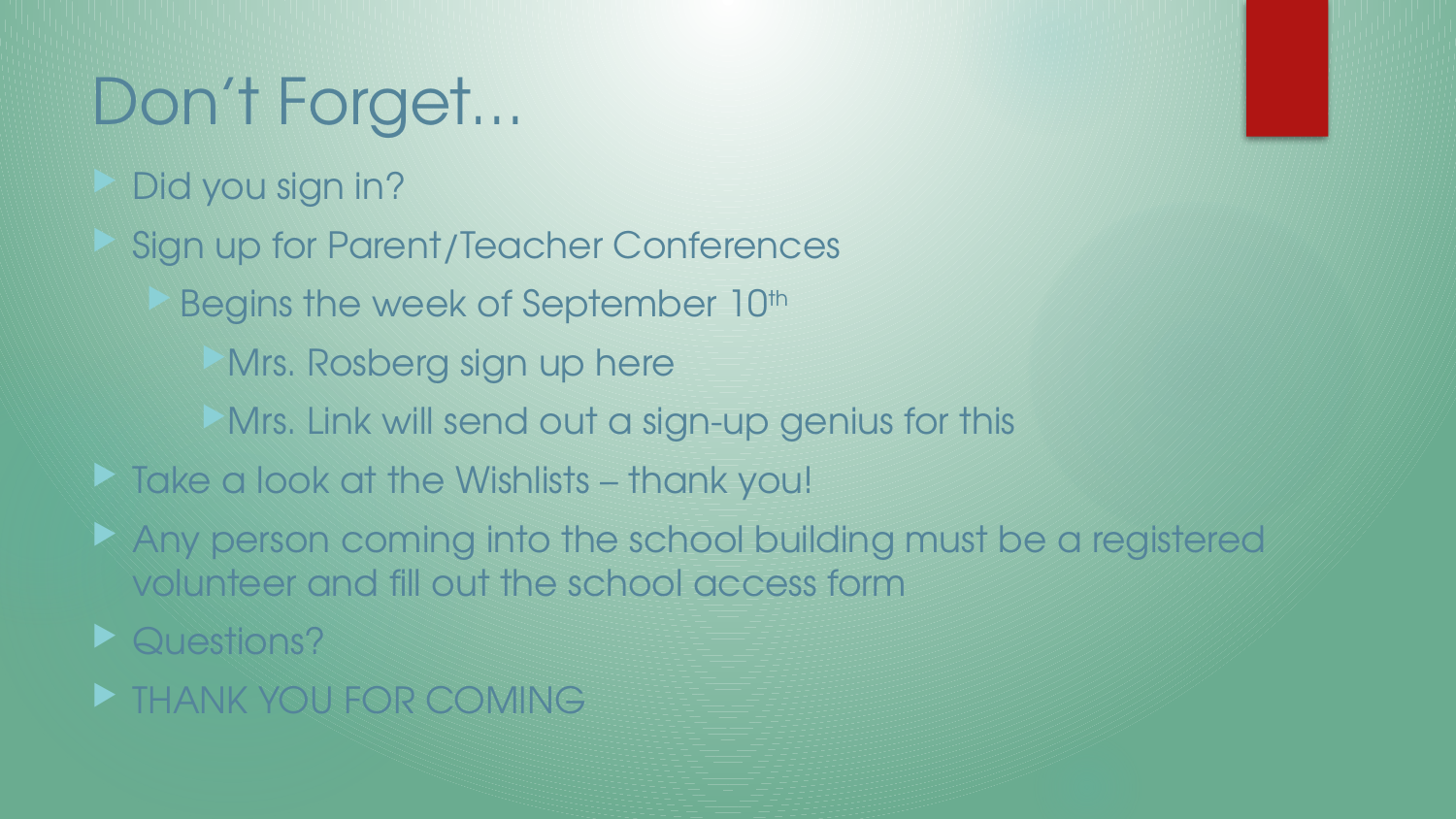

# Don’t Forget…
Did you sign in?
Sign up for Parent/Teacher Conferences
Begins the week of September 10th
Mrs. Rosberg sign up here
Mrs. Link will send out a sign-up genius for this
Take a look at the Wishlists – thank you!
Any person coming into the school building must be a registered volunteer and fill out the school access form
Questions?
THANK YOU FOR COMING